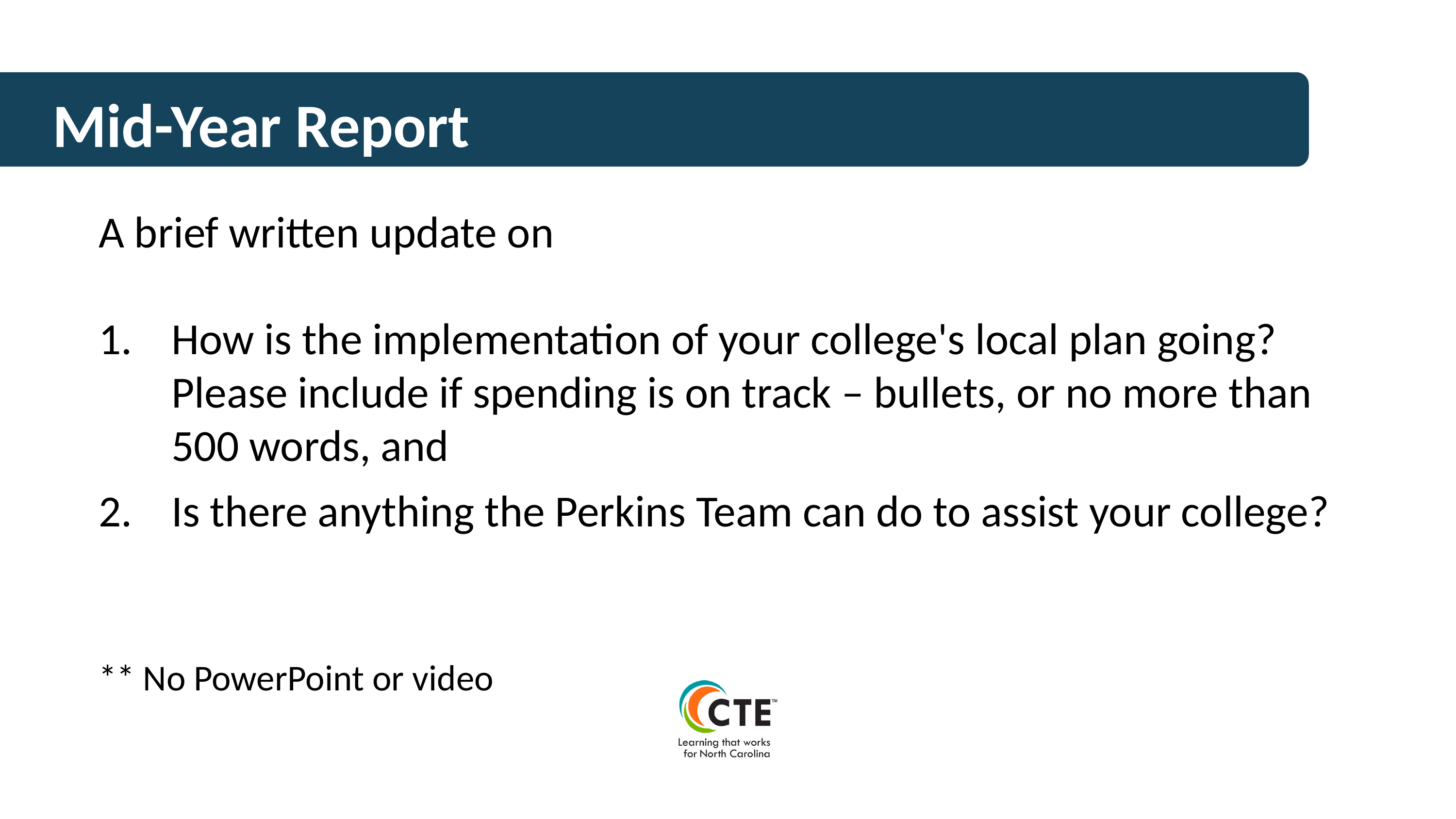

Mid-Year Report
A brief written update on

How is the implementation of your college's local plan going? Please include if spending is on track – bullets, or no more than 500 words, and
Is there anything the Perkins Team can do to assist your college?

** No PowerPoint or video